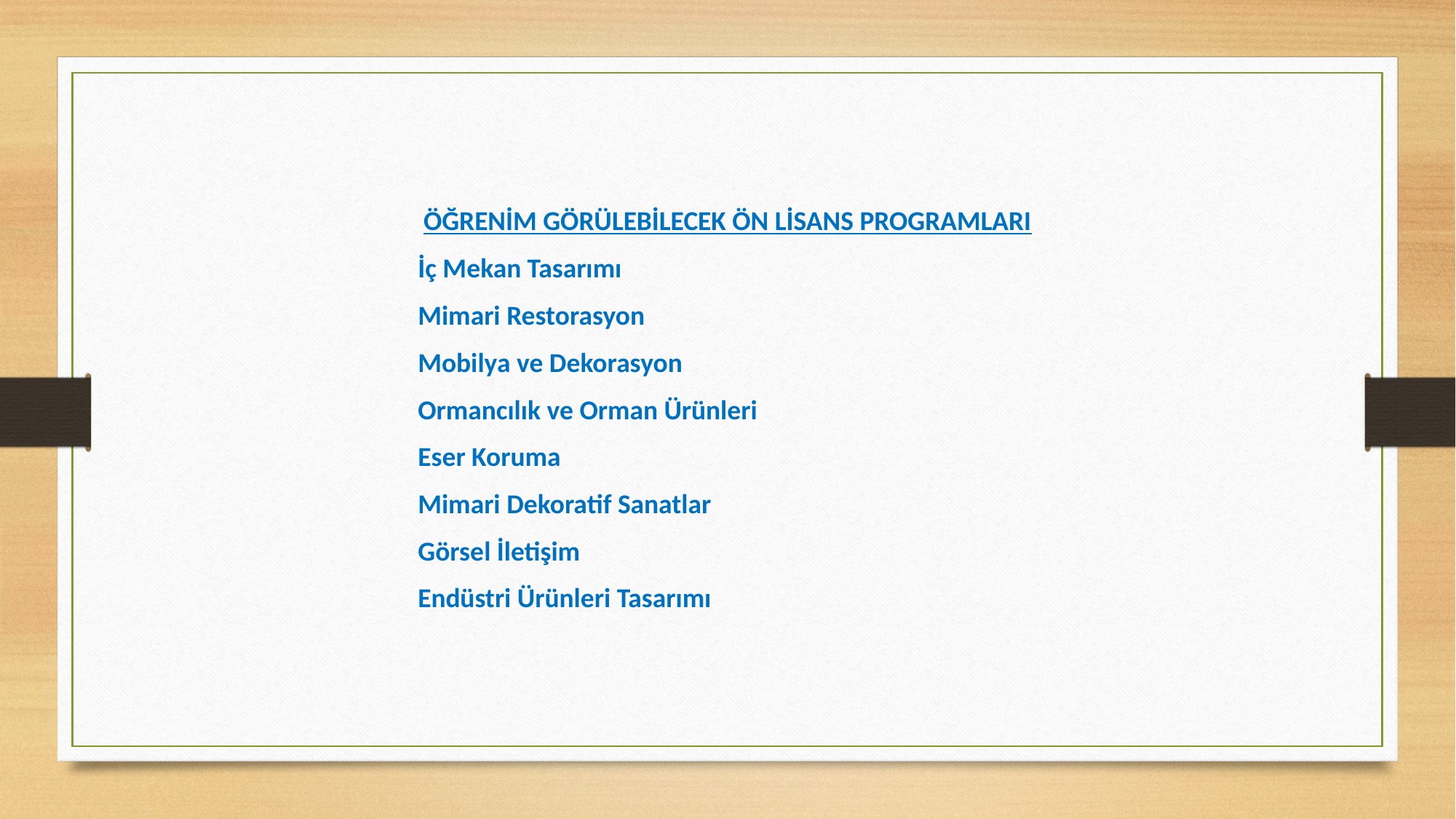

ÖĞRENİM GÖRÜLEBİLECEK ÖN LİSANS PROGRAMLARI
       İç Mekan Tasarımı
       Mimari Restorasyon
       Mobilya ve Dekorasyon
       Ormancılık ve Orman Ürünleri
       Eser Koruma
       Mimari Dekoratif Sanatlar
       Görsel İletişim
       Endüstri Ürünleri Tasarımı